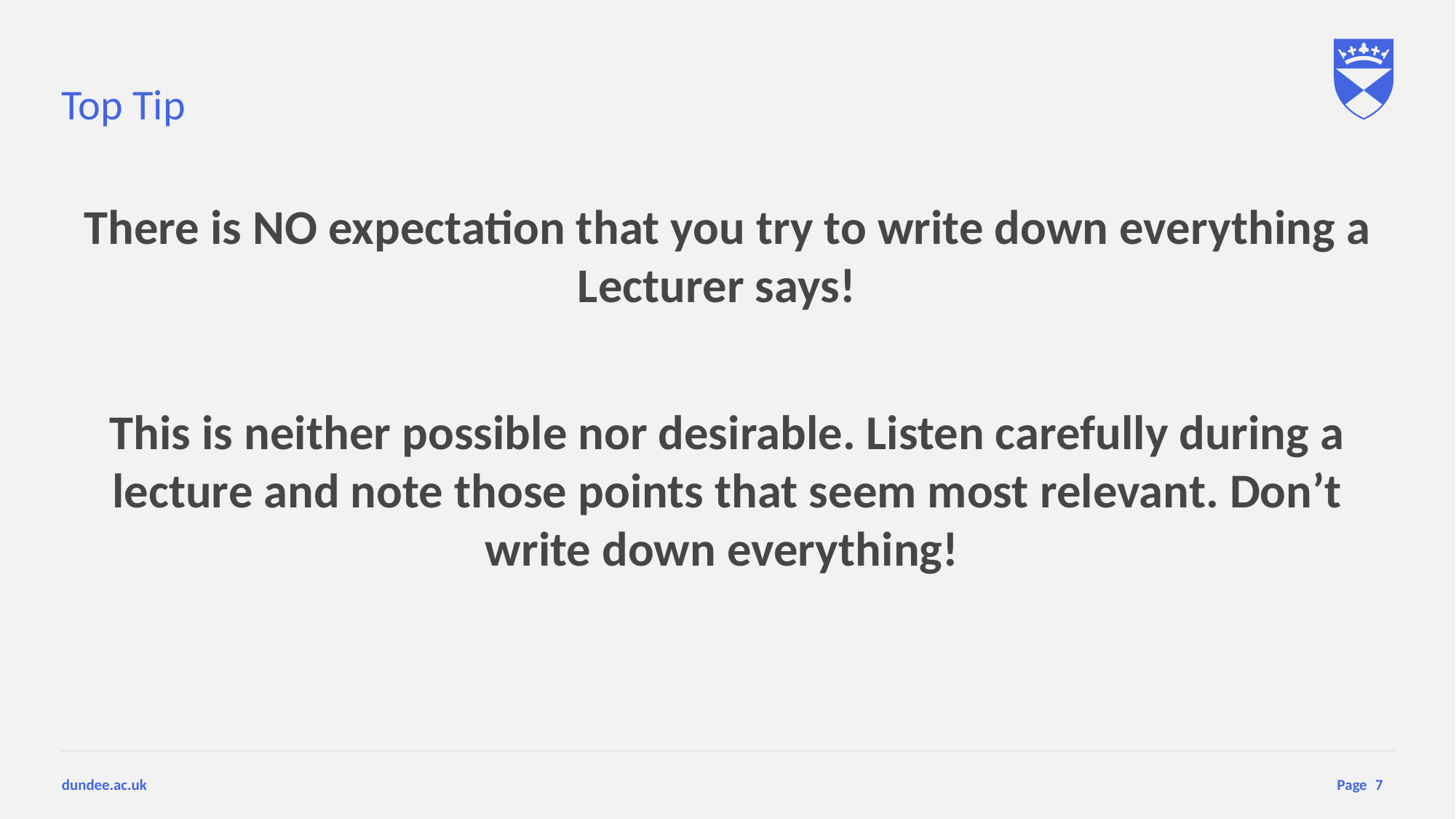

# Top Tip
There is NO expectation that you try to write down everything a Lecturer says!

This is neither possible nor desirable. Listen carefully during a lecture and note those points that seem most relevant. Don’t write down everything!
7